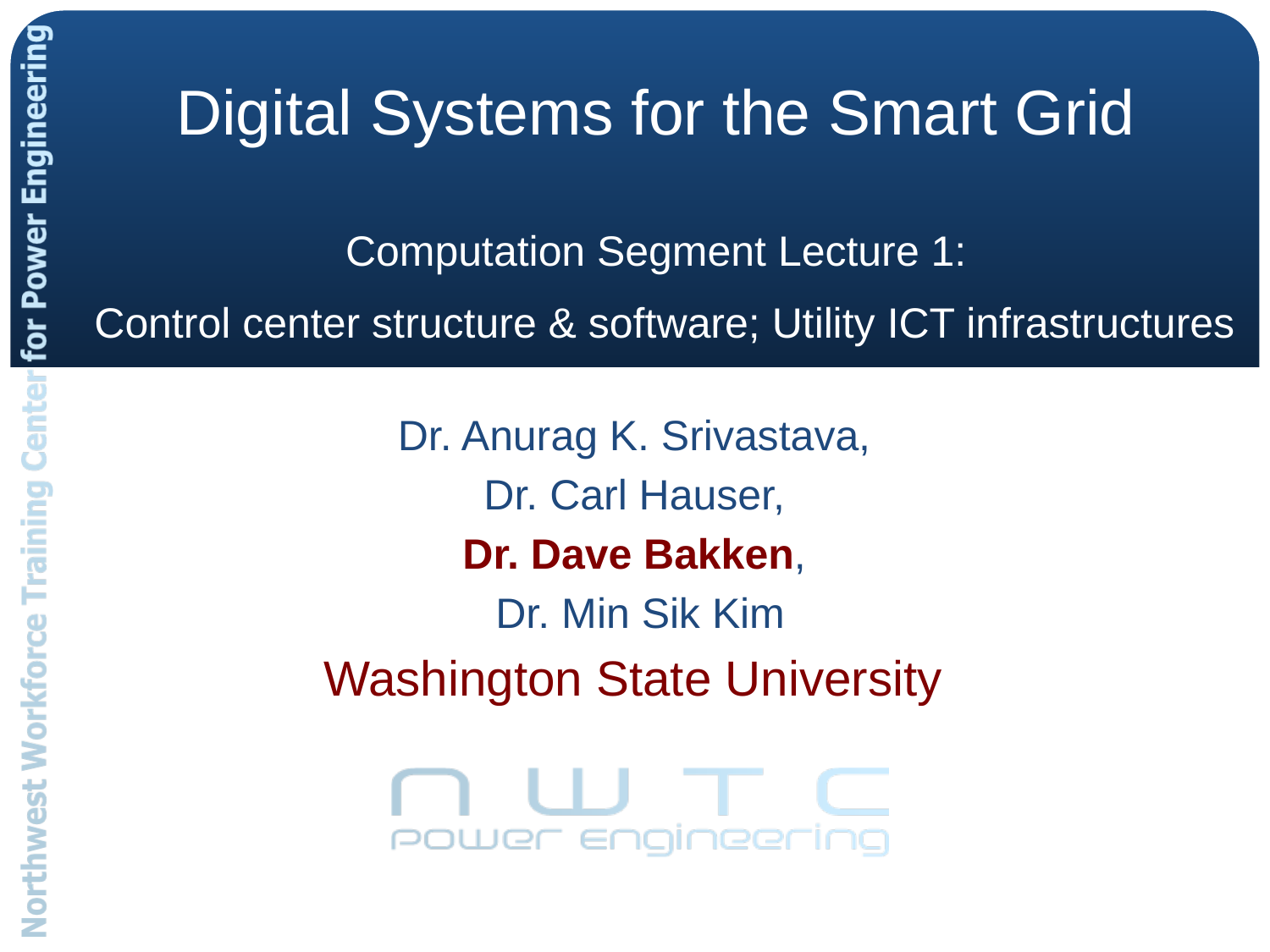

# Digital Systems for the Smart Grid Computation Segment Lecture 1: Control center structure & software; Utility ICT infrastructures
Dr. Anurag K. Srivastava,
Dr. Carl Hauser,
Dr. Dave Bakken,
Dr. Min Sik Kim
Washington State University